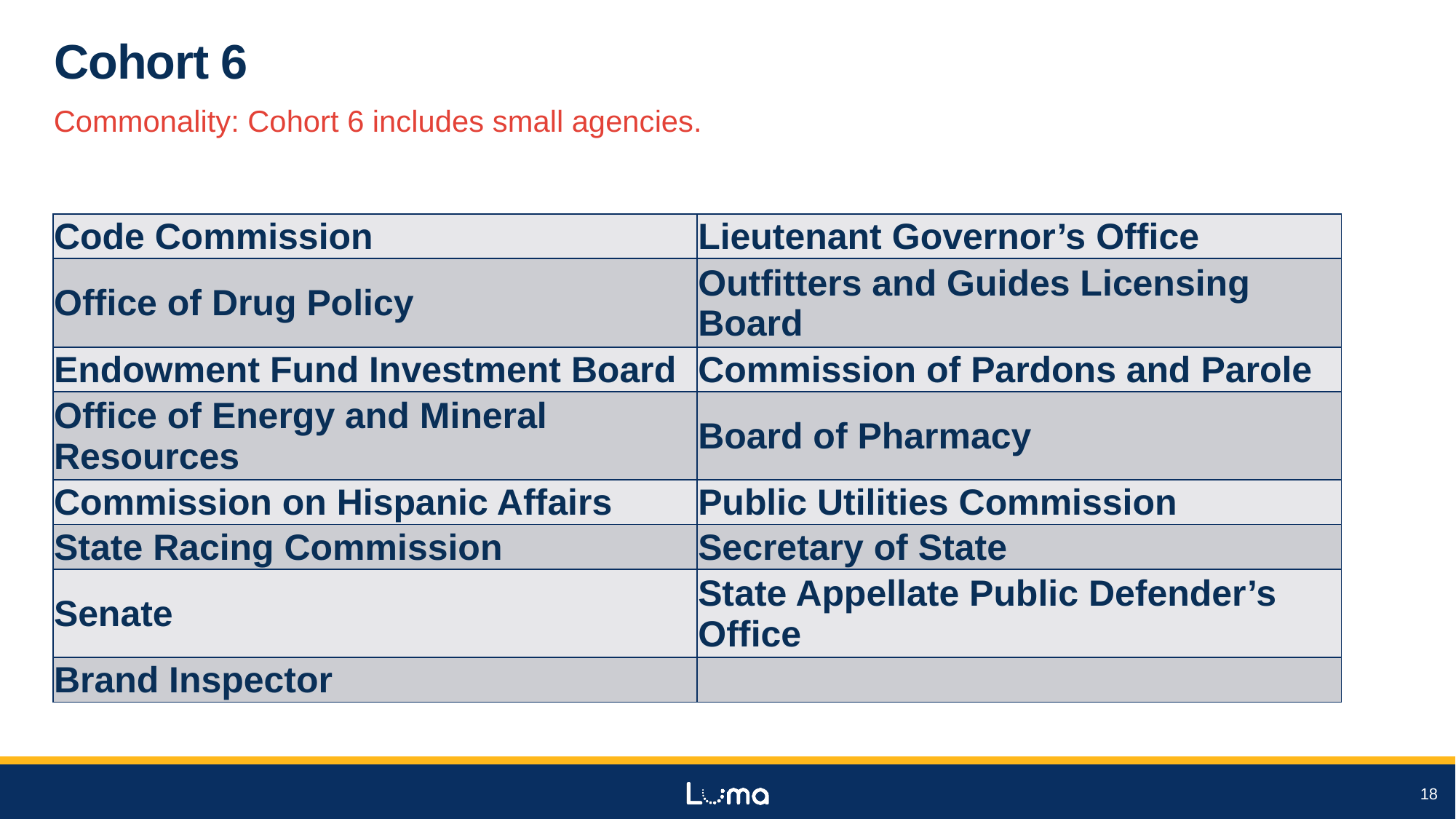

# Cohort 6
Commonality: Cohort 6 includes small agencies.
| Code Commission | Lieutenant Governor’s Office |
| --- | --- |
| Office of Drug Policy | Outfitters and Guides Licensing Board |
| Endowment Fund Investment Board | Commission of Pardons and Parole |
| Office of Energy and Mineral Resources | Board of Pharmacy |
| Commission on Hispanic Affairs | Public Utilities Commission |
| State Racing Commission | Secretary of State |
| Senate | State Appellate Public Defender’s Office |
| Brand Inspector |  |
18